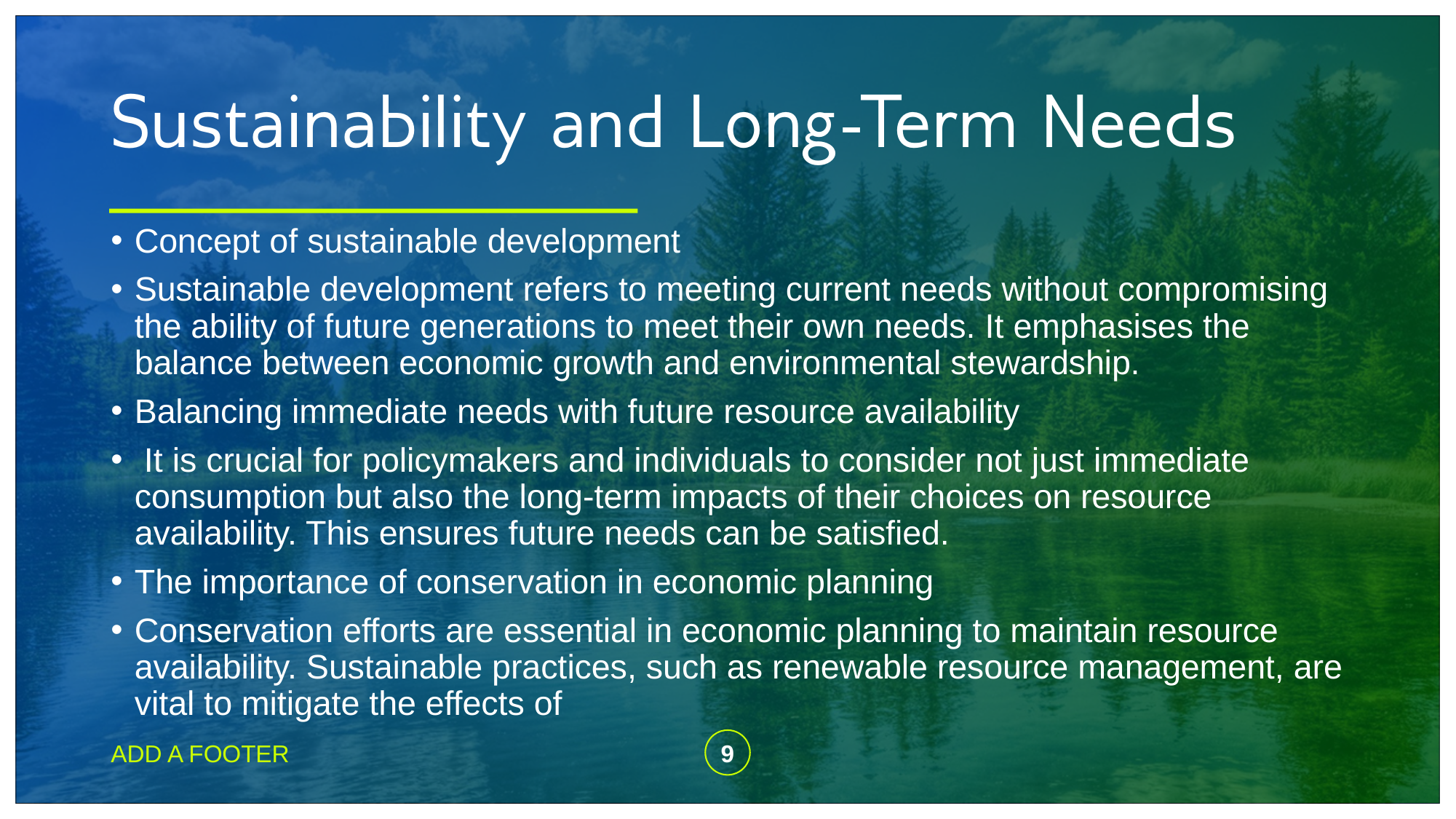

# Sustainability and Long-Term Needs
Concept of sustainable development
Sustainable development refers to meeting current needs without compromising the ability of future generations to meet their own needs. It emphasises the balance between economic growth and environmental stewardship.
Balancing immediate needs with future resource availability
 It is crucial for policymakers and individuals to consider not just immediate consumption but also the long-term impacts of their choices on resource availability. This ensures future needs can be satisfied.
The importance of conservation in economic planning
Conservation efforts are essential in economic planning to maintain resource availability. Sustainable practices, such as renewable resource management, are vital to mitigate the effects of
ADD A FOOTER
9